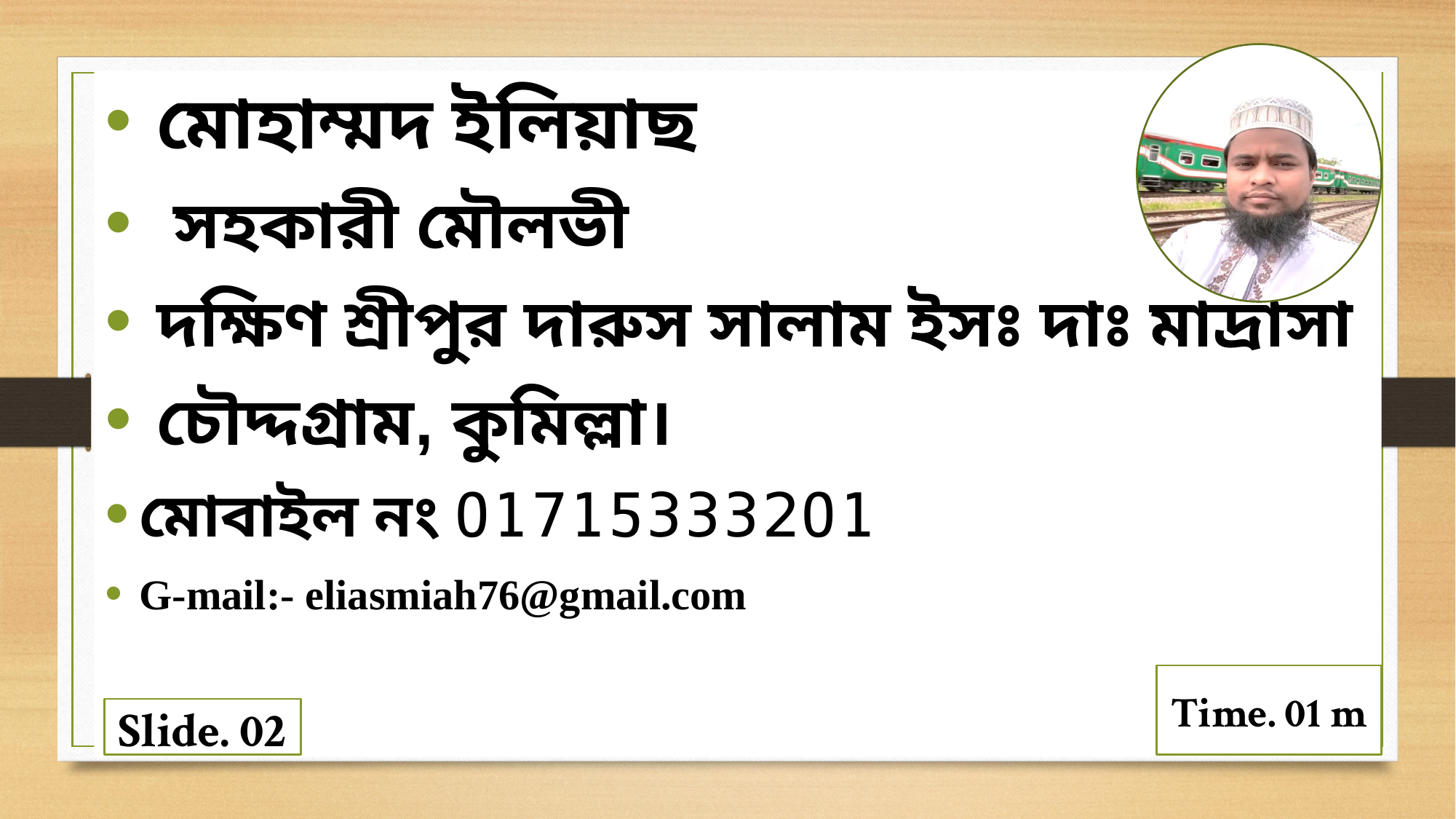

মোহাম্মদ ইলিয়াছ
  সহকারী মৌলভী
 দক্ষিণ শ্রীপুর দারুস সালাম ইসঃ দাঃ মাদ্রাসা
 চৌদ্দগ্রাম, কুমিল্লা।
মোবাইল নং 01715333201
G-mail:- eliasmiah76@gmail.com
Time. 01 m
Slide. 02